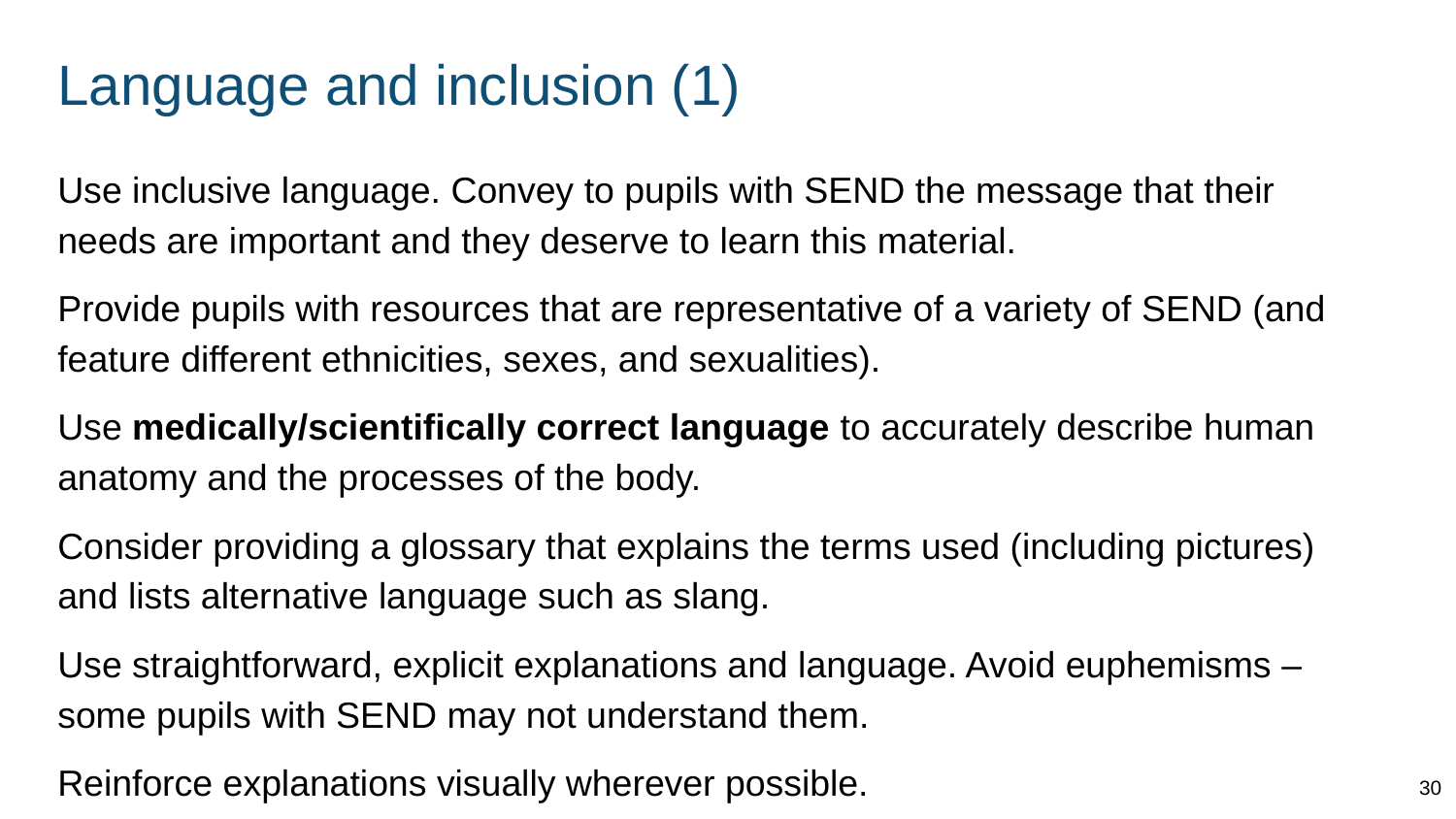

# Language and inclusion (1)
Use inclusive language. Convey to pupils with SEND the message that their needs are important and they deserve to learn this material.
Provide pupils with resources that are representative of a variety of SEND (and feature different ethnicities, sexes, and sexualities).
Use medically/scientifically correct language to accurately describe human anatomy and the processes of the body.
Consider providing a glossary that explains the terms used (including pictures) and lists alternative language such as slang.
Use straightforward, explicit explanations and language. Avoid euphemisms – some pupils with SEND may not understand them.
Reinforce explanations visually wherever possible.
30